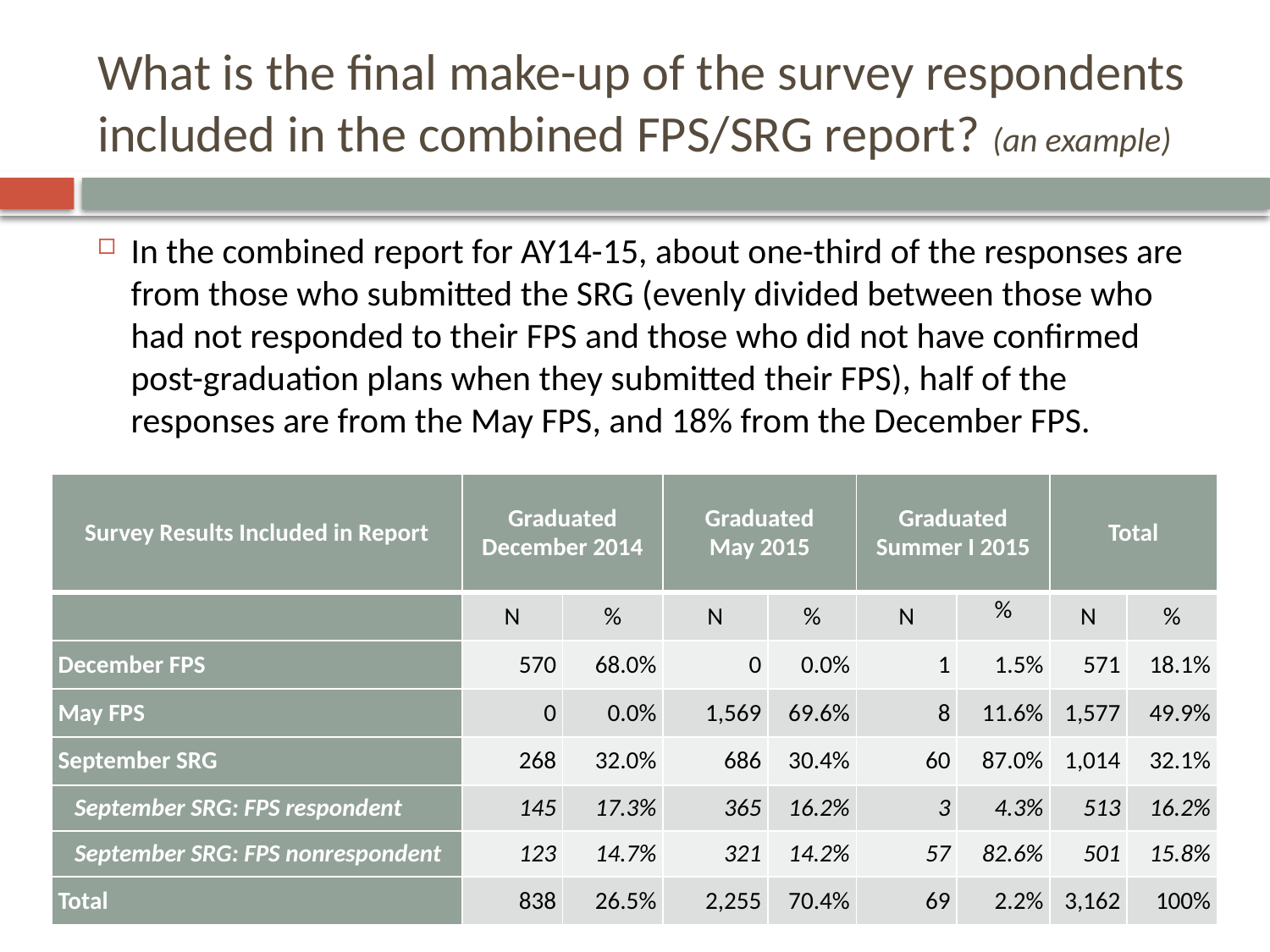

# What is the final make-up of the survey respondents included in the combined FPS/SRG report? (an example)
In the combined report for AY14-15, about one-third of the responses are from those who submitted the SRG (evenly divided between those who had not responded to their FPS and those who did not have confirmed post-graduation plans when they submitted their FPS), half of the responses are from the May FPS, and 18% from the December FPS.

| Survey Results Included in Report | Graduated December 2014 |  | Graduated May 2015 |  | Graduated Summer I 2015 |  | Total |  |
| --- | --- | --- | --- | --- | --- | --- | --- | --- |
|  | N | % | N | % | N | % | N | % |
| December FPS | 570 | 68.0% | 0 | 0.0% | 1 | 1.5% | 571 | 18.1% |
| May FPS | 0 | 0.0% | 1,569 | 69.6% | 8 | 11.6% | 1,577 | 49.9% |
| September SRG | 268 | 32.0% | 686 | 30.4% | 60 | 87.0% | 1,014 | 32.1% |
| September SRG: FPS respondent | 145 | 17.3% | 365 | 16.2% | 3 | 4.3% | 513 | 16.2% |
| September SRG: FPS nonrespondent | 123 | 14.7% | 321 | 14.2% | 57 | 82.6% | 501 | 15.8% |
| Total | 838 | 26.5% | 2,255 | 70.4% | 69 | 2.2% | 3,162 | 100% |